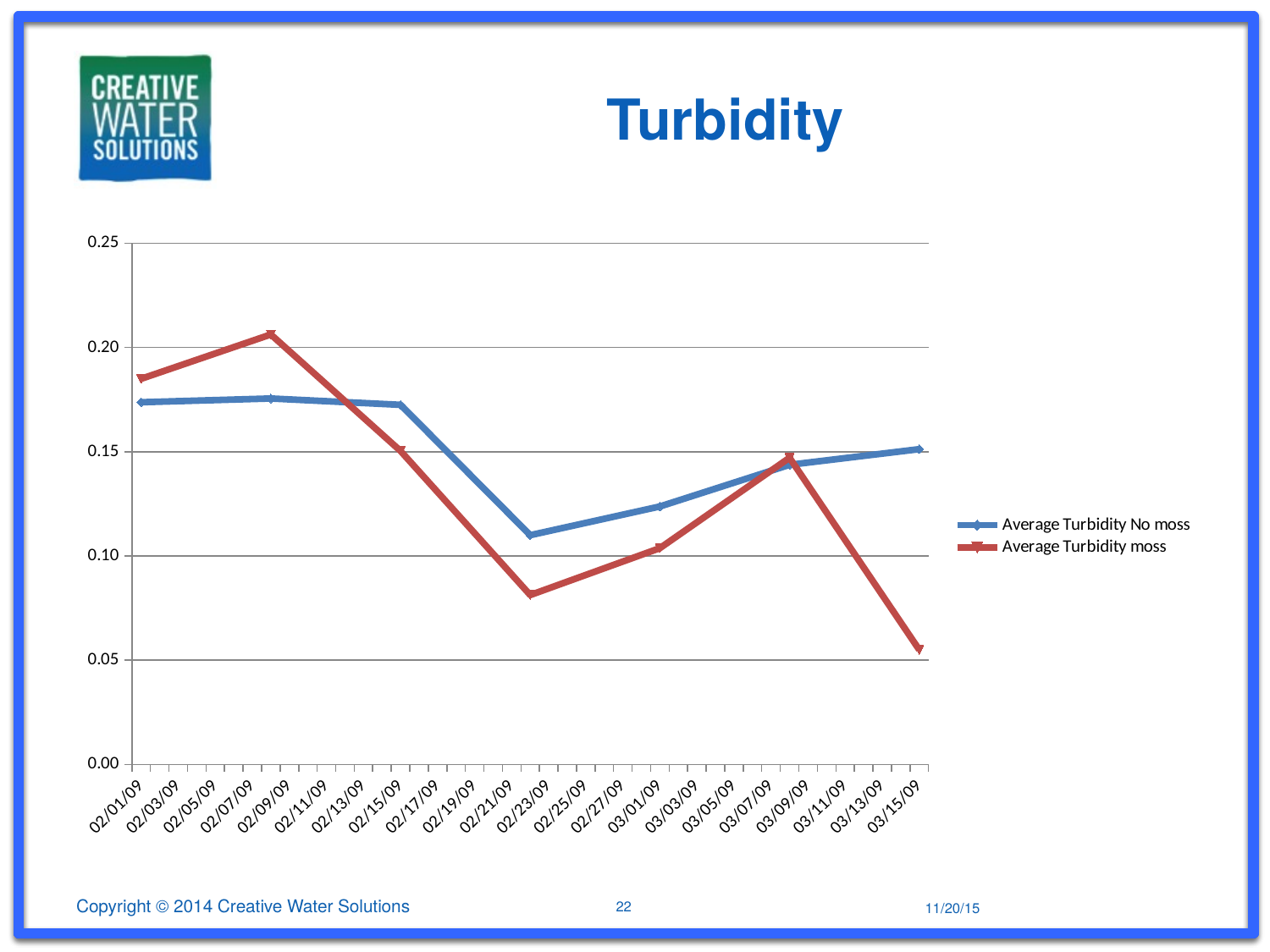

# Turbidity

### Chart

| Category | Average Turbidity No moss | Average Turbidity moss |
|---|---|---|
| 39845.0 | 0.17375 | 0.185 |
| 39852.0 | 0.175555555555556 | 0.20625 |
| 39859.0 | 0.1725 | 0.150375 |
| 39866.0 | 0.11 | 0.08125 |
| 39873.0 | 0.12375 | 0.10375 |
| 39880.0 | 0.14375 | 0.147125 |
| 39887.0 | 0.15125 | 0.055 |
Copyright © 2014 Creative Water Solutions
22
11/20/15